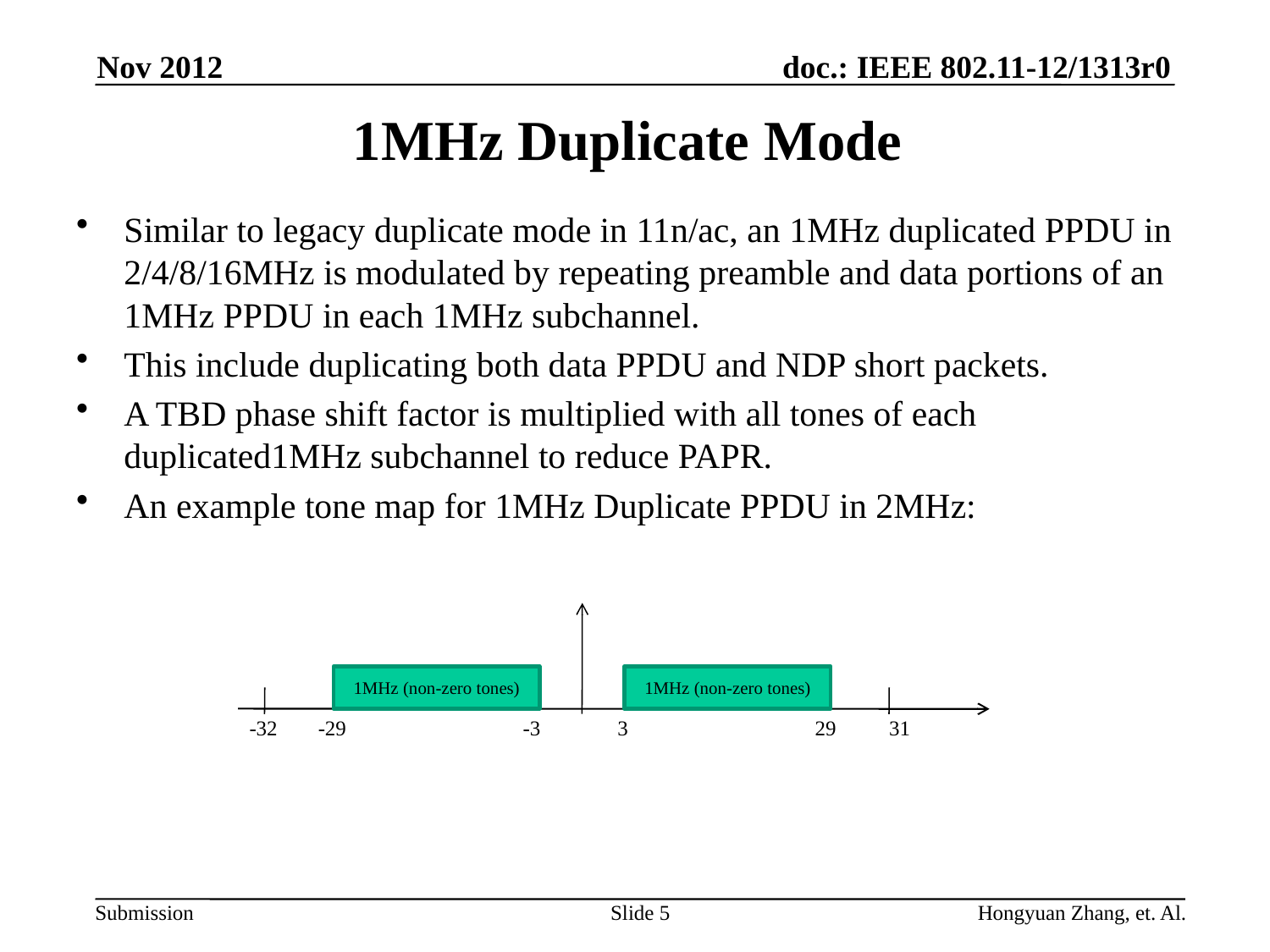

Nov 2012
# 1MHz Duplicate Mode
Similar to legacy duplicate mode in 11n/ac, an 1MHz duplicated PPDU in 2/4/8/16MHz is modulated by repeating preamble and data portions of an 1MHz PPDU in each 1MHz subchannel.
This include duplicating both data PPDU and NDP short packets.
A TBD phase shift factor is multiplied with all tones of each duplicated1MHz subchannel to reduce PAPR.
An example tone map for 1MHz Duplicate PPDU in 2MHz:

1MHz (non-zero tones)
1MHz (non-zero tones)
-32
-29
-3
3
29
31
Slide 5
Hongyuan Zhang, et. Al.